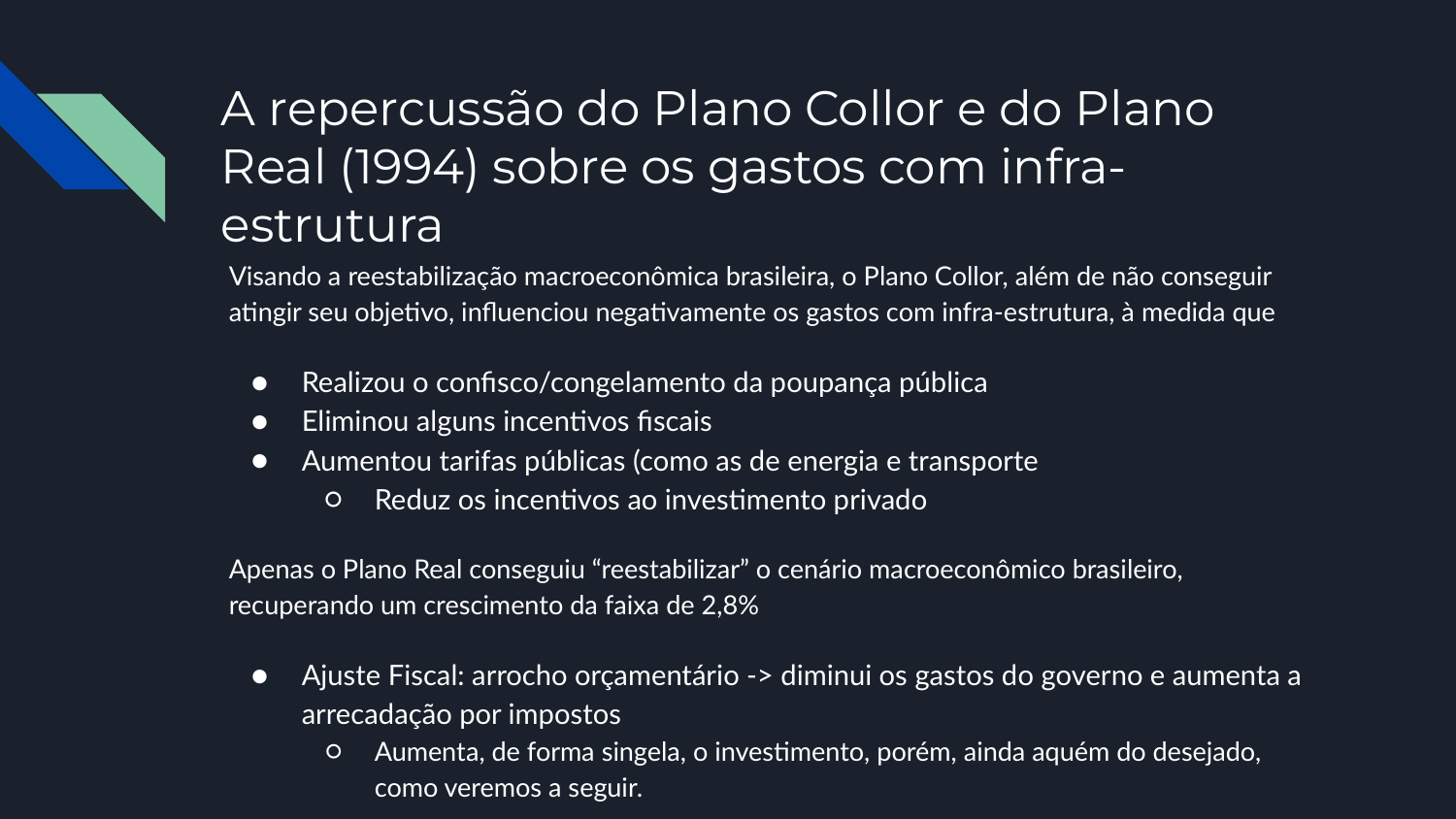

# A repercussão do Plano Collor e do Plano Real (1994) sobre os gastos com infra-estrutura
Visando a reestabilização macroeconômica brasileira, o Plano Collor, além de não conseguir atingir seu objetivo, influenciou negativamente os gastos com infra-estrutura, à medida que
Realizou o confisco/congelamento da poupança pública
Eliminou alguns incentivos fiscais
Aumentou tarifas públicas (como as de energia e transporte
Reduz os incentivos ao investimento privado
Apenas o Plano Real conseguiu “reestabilizar” o cenário macroeconômico brasileiro, recuperando um crescimento da faixa de 2,8%
Ajuste Fiscal: arrocho orçamentário -> diminui os gastos do governo e aumenta a arrecadação por impostos
Aumenta, de forma singela, o investimento, porém, ainda aquém do desejado, como veremos a seguir.